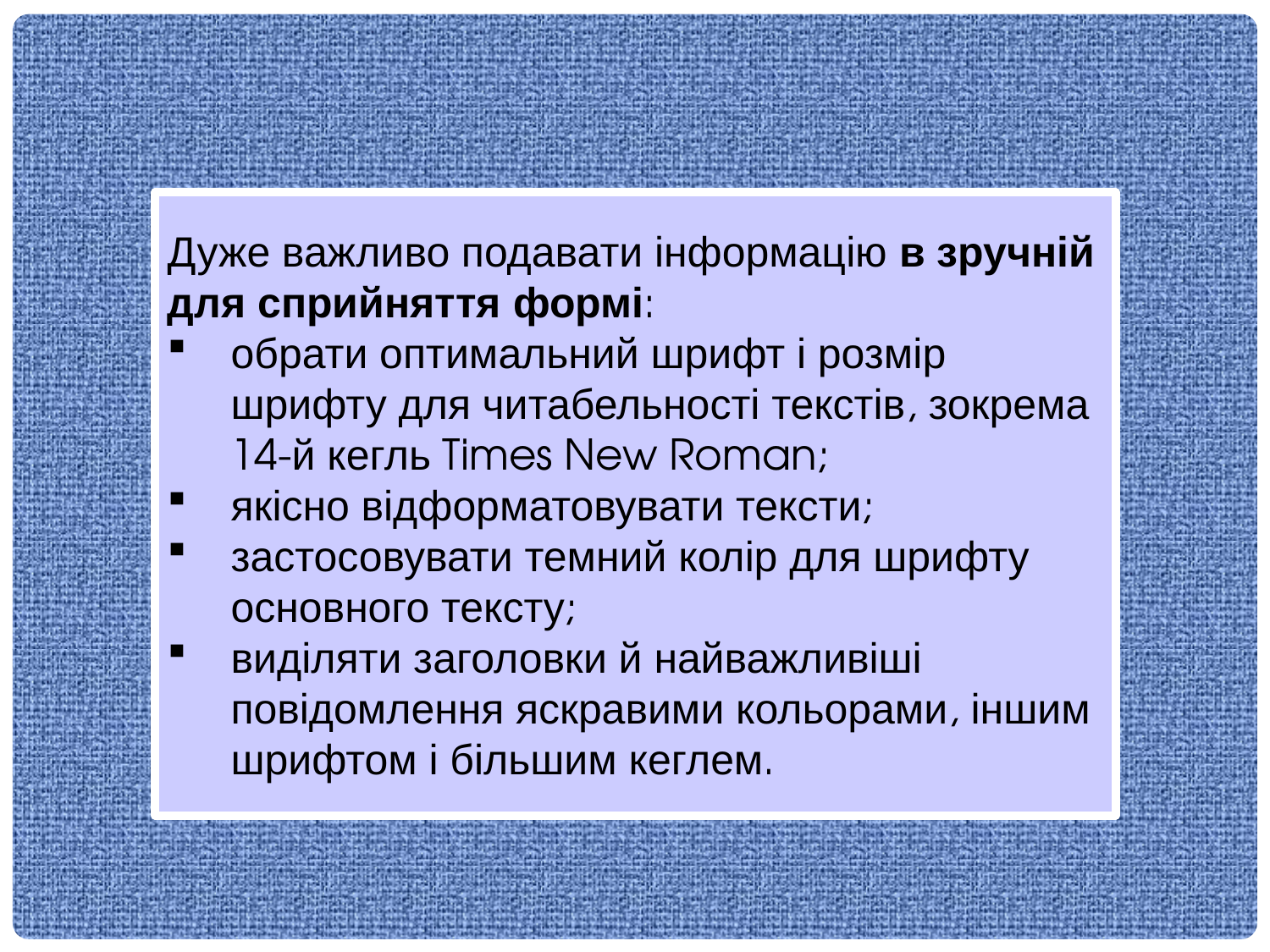

Дуже важливо подавати інформацію в зручній для сприйняття формі:
обрати оптимальний шрифт і розмір шрифту для читабельності текстів, зокрема 14-й кегль Times New Roman;
якісно відформатовувати тексти;
застосовувати темний колір для шрифту основного тексту;
виділяти заголовки й найважливіші повідомлення яскравими кольорами, іншим шрифтом і більшим кеглем.